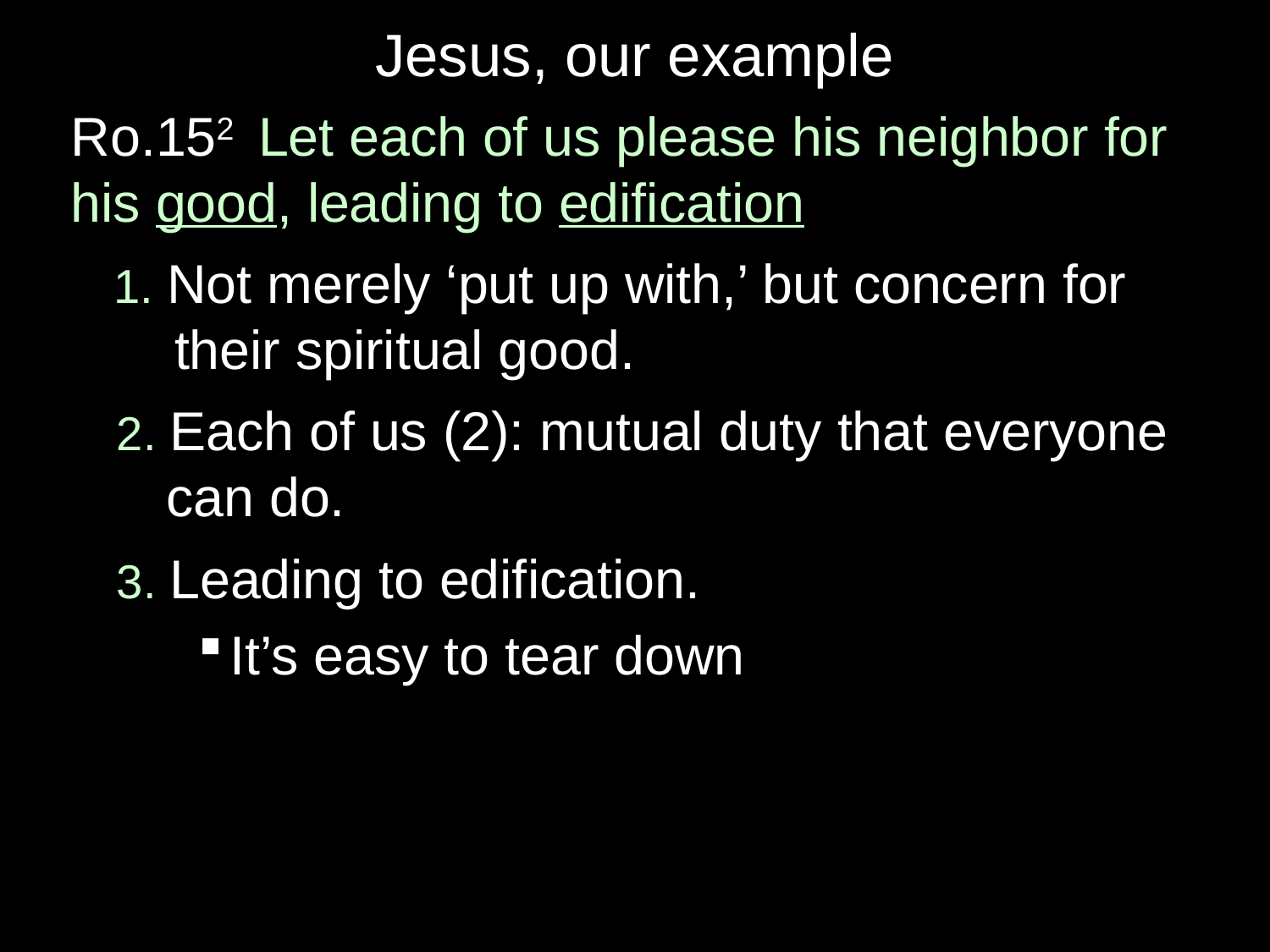

# Jesus, our example
Ro.152  Let each of us please his neighbor for his good, leading to edification
   1. Not merely ‘put up with,’ but concern for their spiritual good.
   2. Each of us (2): mutual duty that everyone can do.
   3. Leading to edification.
It’s easy to tear down